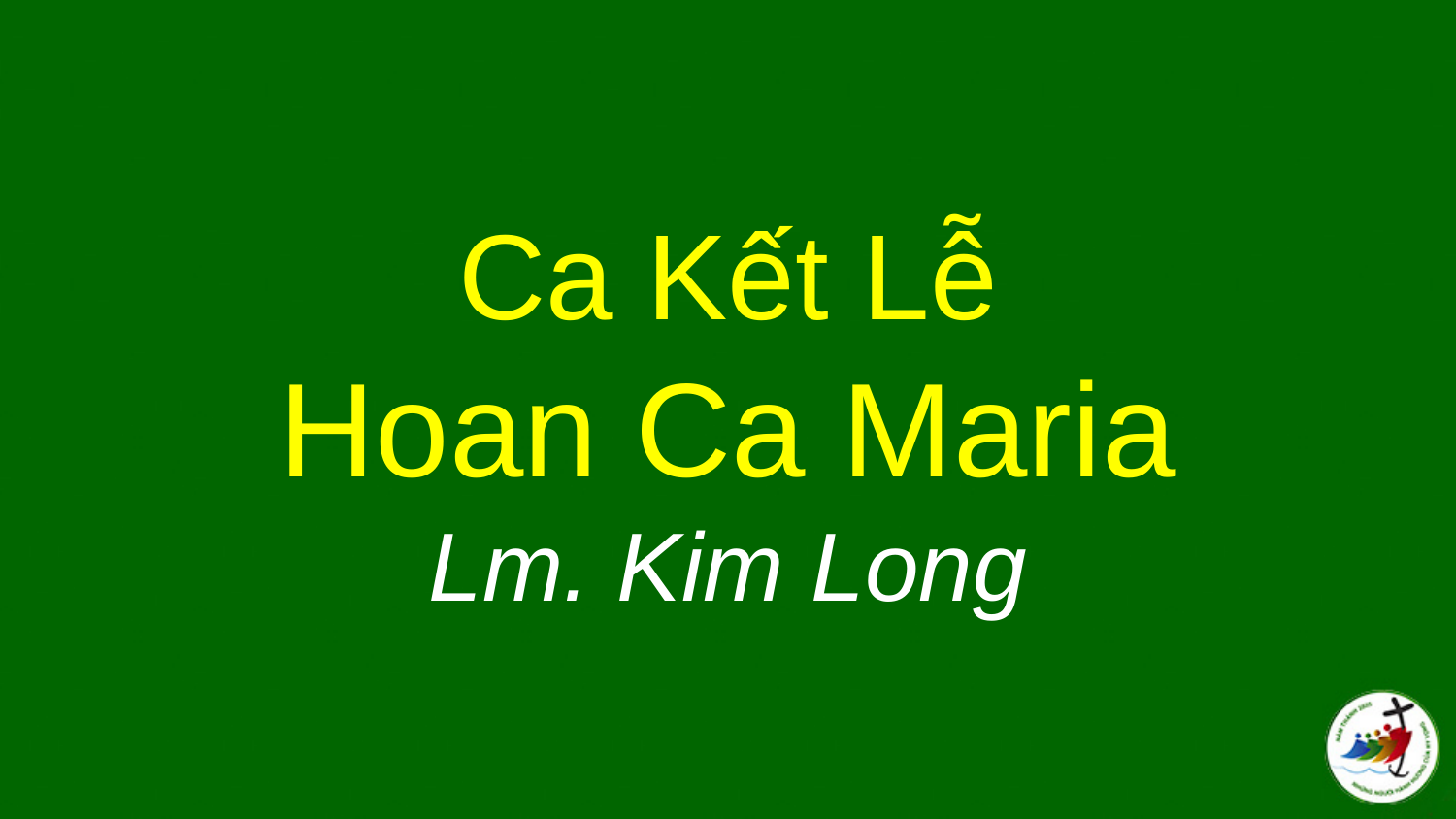

# Ca Kết Lễ Hoan Ca Maria Lm. Kim Long